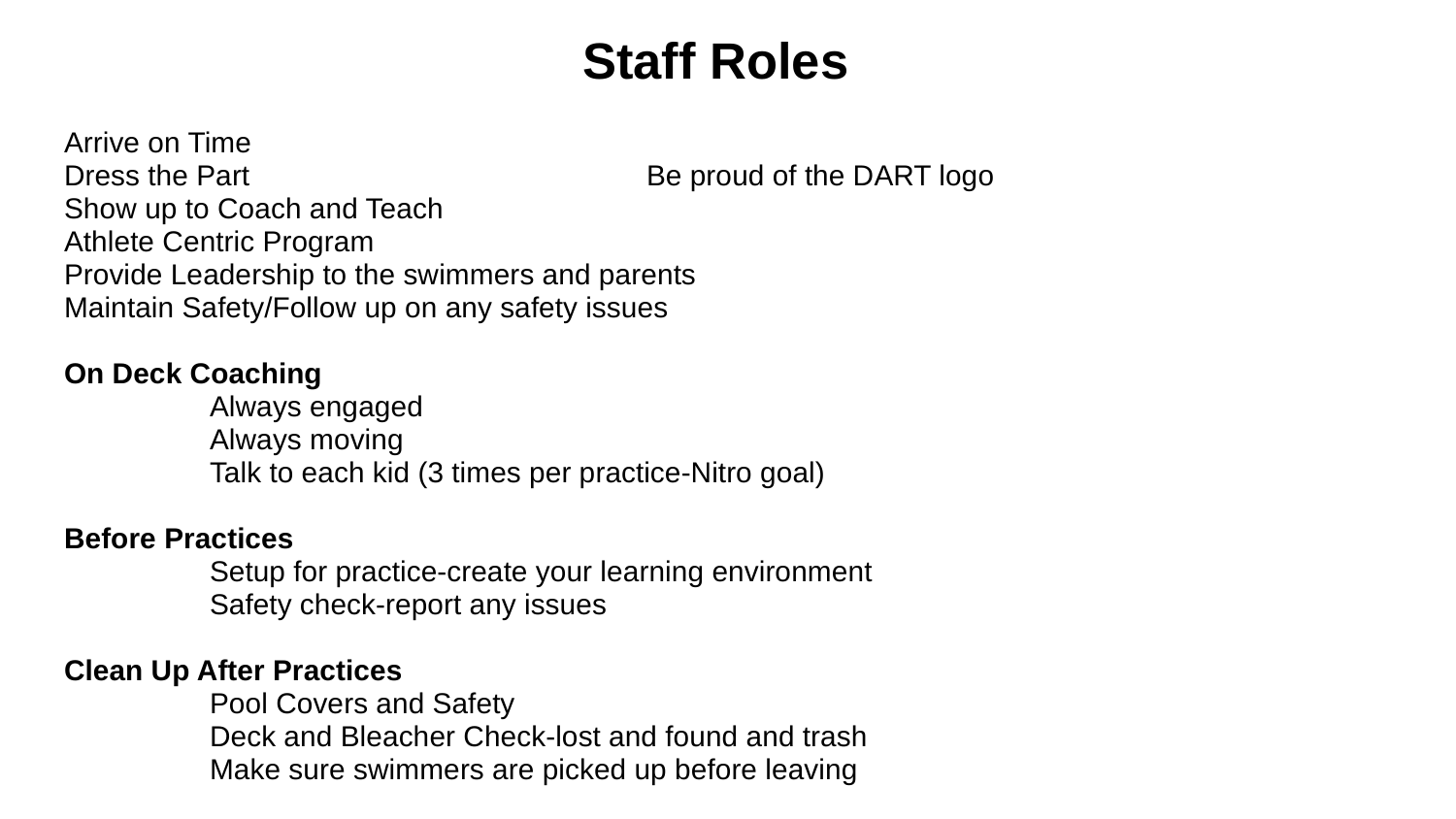

# Staff Roles
Arrive on Time
Dress the Part			Be proud of the DART logo
Show up to Coach and Teach
Athlete Centric Program
Provide Leadership to the swimmers and parents
Maintain Safety/Follow up on any safety issues

On Deck Coaching
	Always engaged
	Always moving
	Talk to each kid (3 times per practice-Nitro goal)

Before Practices
	Setup for practice-create your learning environment
	Safety check-report any issues

Clean Up After Practices
	Pool Covers and Safety
	Deck and Bleacher Check-lost and found and trash
	Make sure swimmers are picked up before leaving